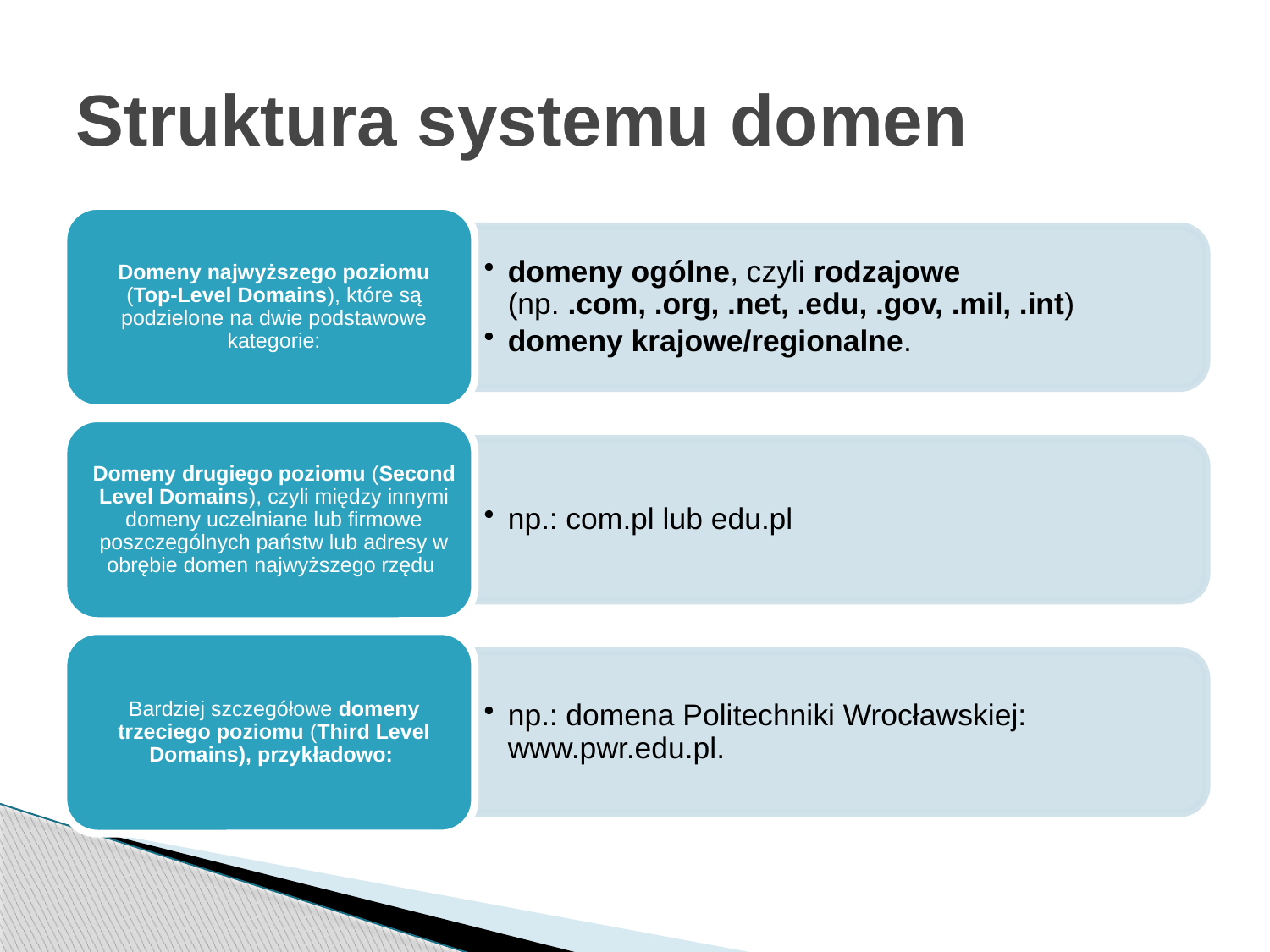

# Struktura systemu domen
domeny ogólne, czyli rodzajowe (np. .com, .org, .net, .edu, .gov, .mil, .int)
domeny krajowe/regionalne.
Domeny najwyższego poziomu (Top-Level Domains), które są podzielone na dwie podstawowe kategorie:
np.: com.pl lub edu.pl
Domeny drugiego poziomu (Second Level Domains), czyli między innymi domeny uczelniane lub firmowe poszczególnych państw lub adresy w obrębie domen najwyższego rzędu
np.: domena Politechniki Wrocławskiej: www.pwr.edu.pl.
Bardziej szczegółowe domeny trzeciego poziomu (Third Level Domains), przykładowo: